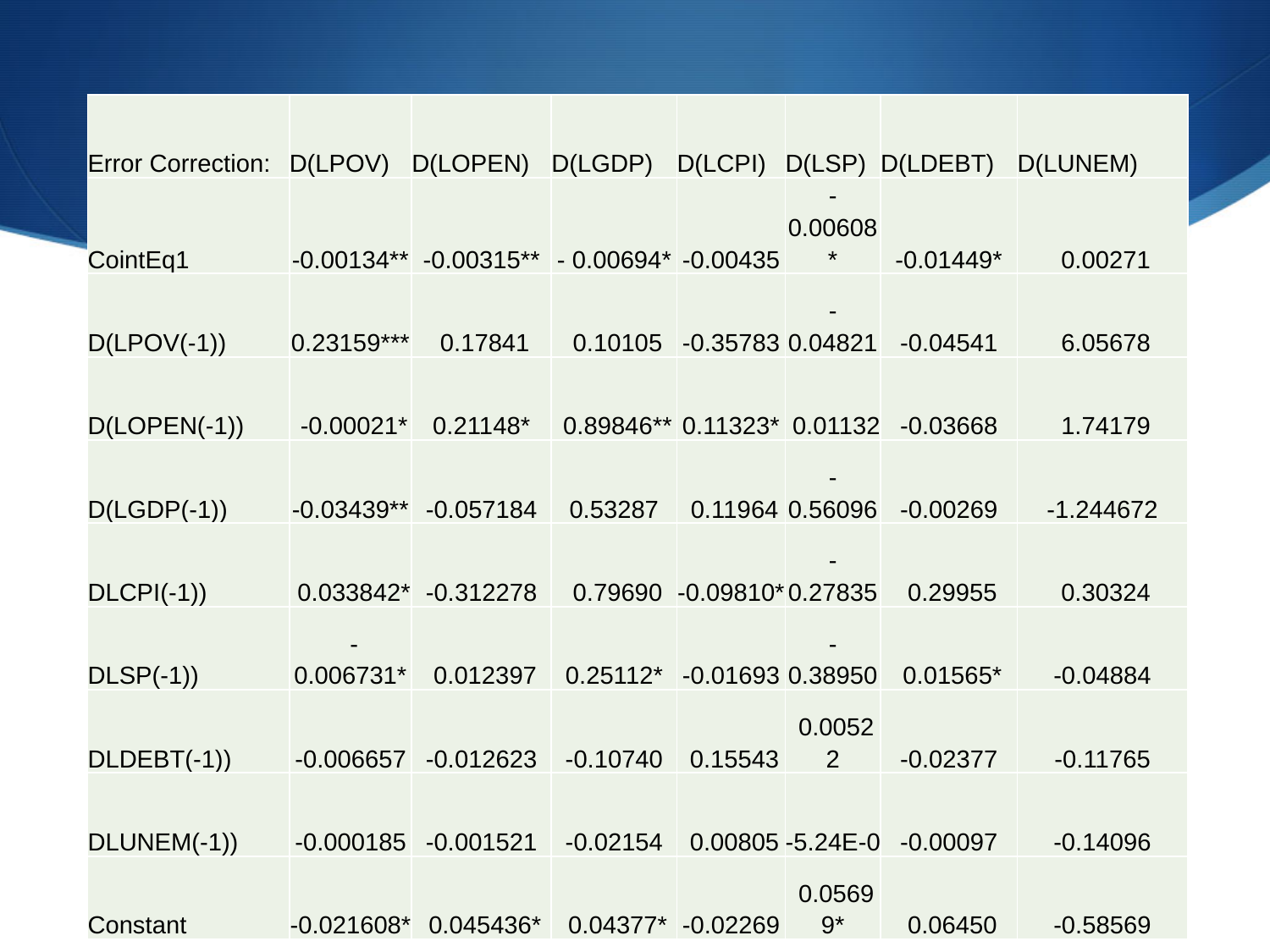

#
| Error Correction: | D(LPOV) | D(LOPEN) | D(LGDP) | D(LCPI) | D(LSP) | D(LDEBT) | D(LUNEM) |
| --- | --- | --- | --- | --- | --- | --- | --- |
| CointEq1 | -0.00134\*\* | -0.00315\*\* | - 0.00694\* | -0.00435 | -0.00608\* | -0.01449\* | 0.00271 |
| D(LPOV(-1)) | 0.23159\*\*\* | 0.17841 | 0.10105 | -0.35783 | -0.04821 | -0.04541 | 6.05678 |
| D(LOPEN(-1)) | -0.00021\* | 0.21148\* | 0.89846\*\* | 0.11323\* | 0.01132 | -0.03668 | 1.74179 |
| D(LGDP(-1)) | -0.03439\*\* | -0.057184 | 0.53287 | 0.11964 | -0.56096 | -0.00269 | -1.244672 |
| DLCPI(-1)) | 0.033842\* | -0.312278 | 0.79690 | -0.09810\* | -0.27835 | 0.29955 | 0.30324 |
| DLSP(-1)) | -0.006731\* | 0.012397 | 0.25112\* | -0.01693 | -0.38950 | 0.01565\* | -0.04884 |
| DLDEBT(-1)) | -0.006657 | -0.012623 | -0.10740 | 0.15543 | 0.00522 | -0.02377 | -0.11765 |
| DLUNEM(-1)) | -0.000185 | -0.001521 | -0.02154 | 0.00805 | -5.24E-0 | -0.00097 | -0.14096 |
| Constant | -0.021608\* | 0.045436\* | 0.04377\* | -0.02269 | 0.05699\* | 0.06450 | -0.58569 |